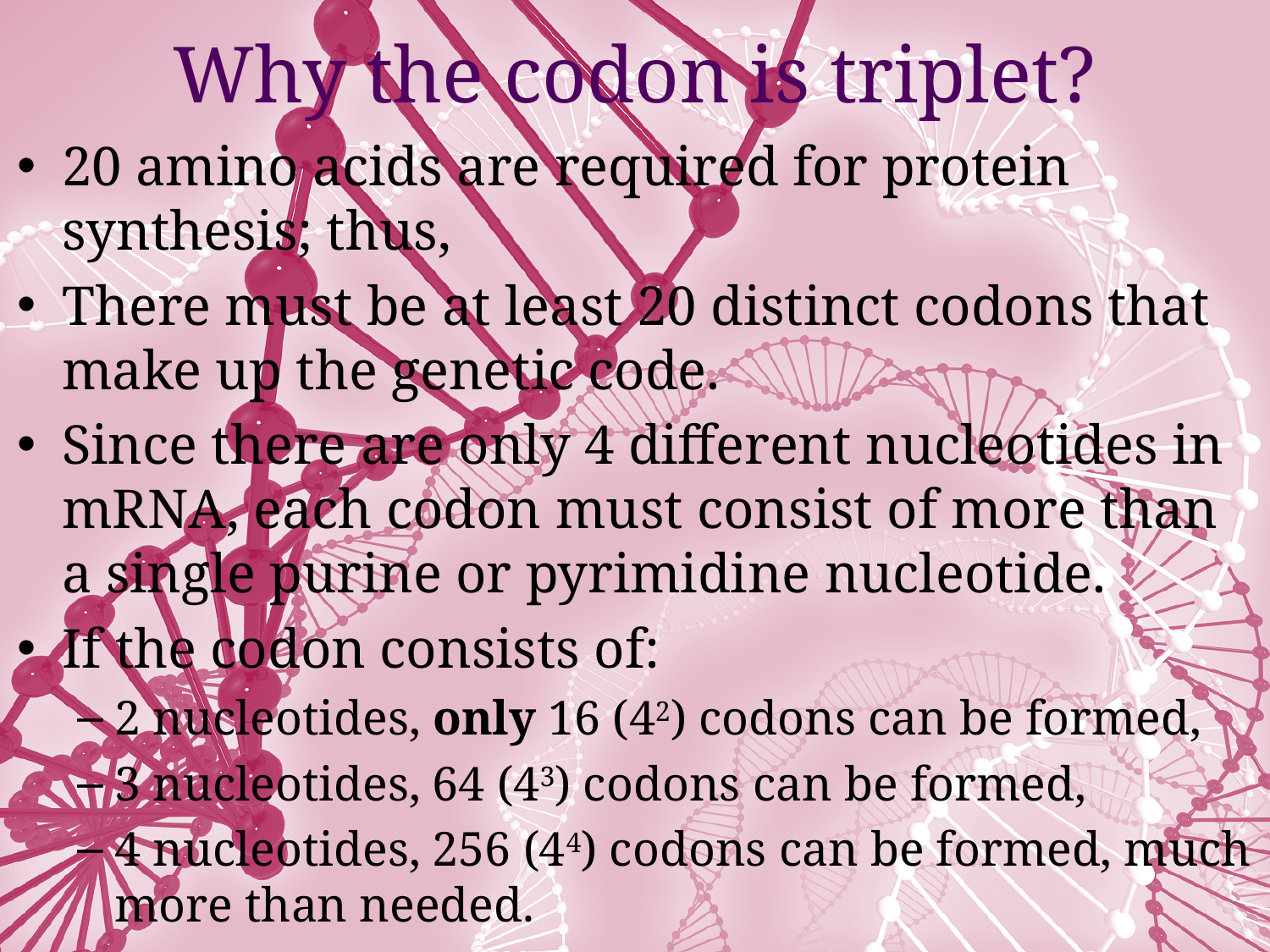

# Why the codon is triplet?
20 amino acids are required for protein synthesis; thus,
There must be at least 20 distinct codons that make up the genetic code.
Since there are only 4 different nucleotides in mRNA, each codon must consist of more than a single purine or pyrimidine nucleotide.
If the codon consists of:
2 nucleotides, only 16 (42) codons can be formed,
3 nucleotides, 64 (43) codons can be formed,
4 nucleotides, 256 (44) codons can be formed, much more than needed.